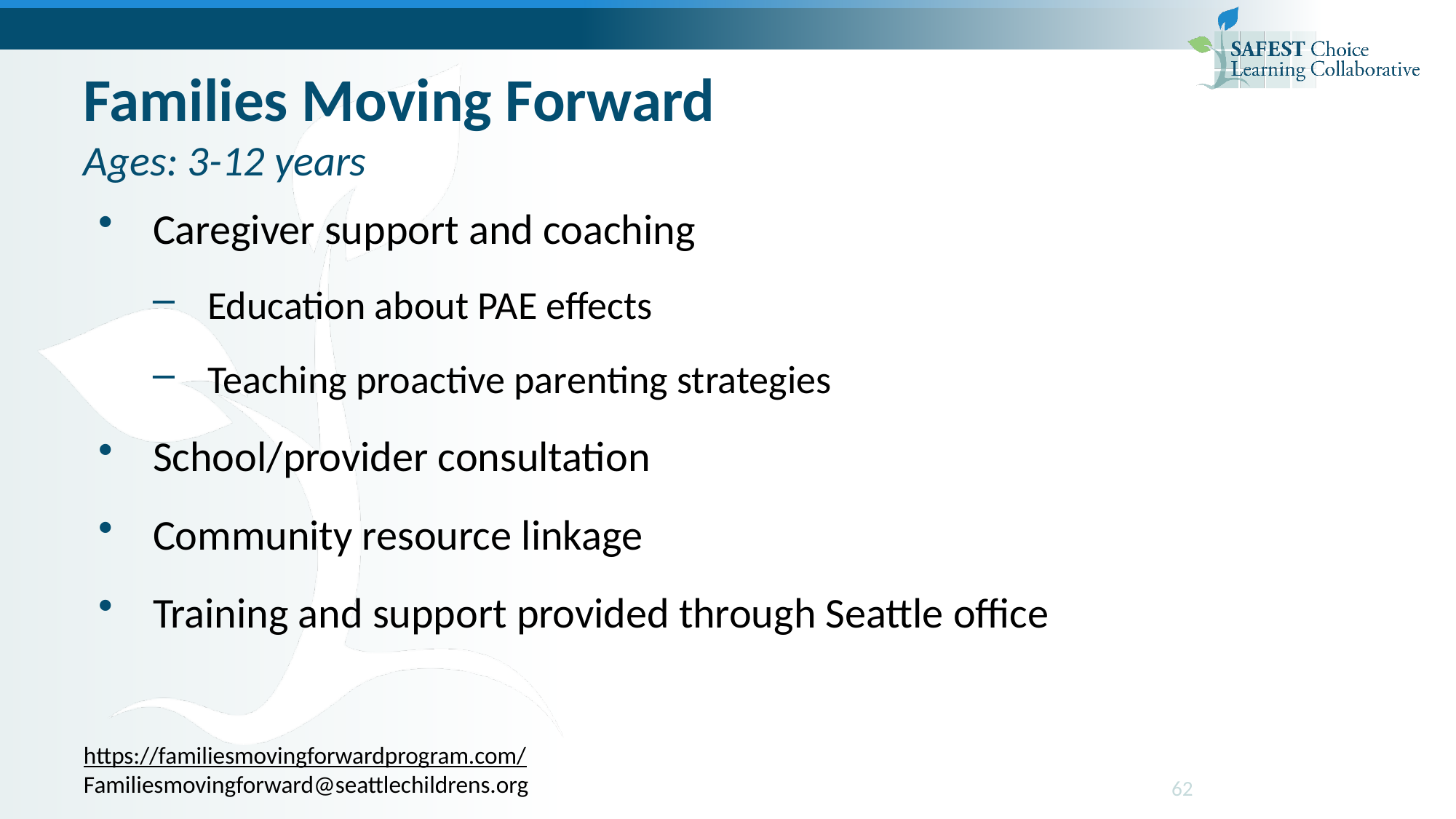

# Families Moving Forward Ages: 3-12 years
Caregiver support and coaching
Education about PAE effects
Teaching proactive parenting strategies
School/provider consultation
Community resource linkage
Training and support provided through Seattle office
https://familiesmovingforwardprogram.com/
Familiesmovingforward@seattlechildrens.org
62